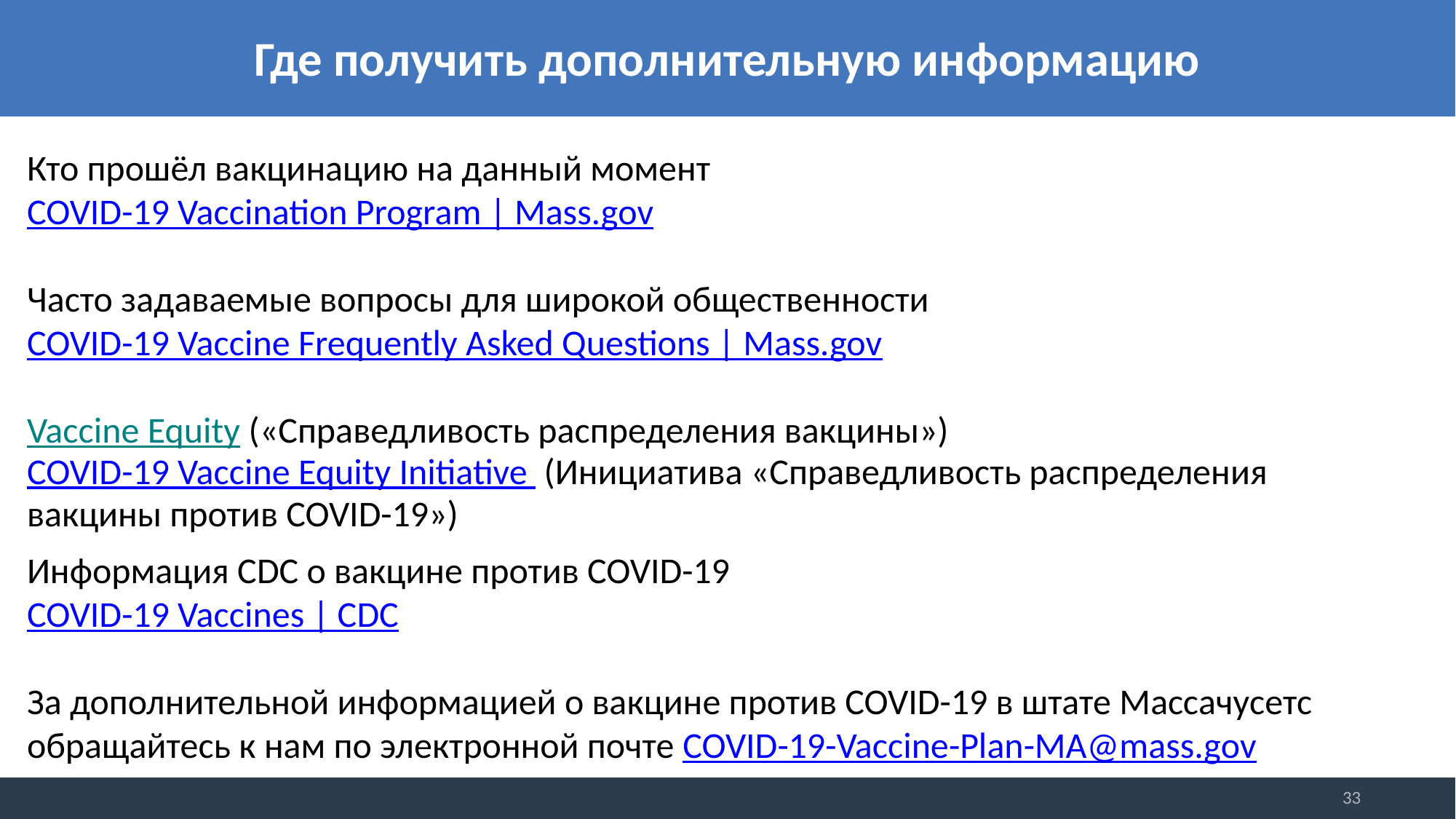

Где получить дополнительную информацию

Кто прошёл вакцинацию на данный момент
COVID-19 Vaccination Program | Mass.gov

Часто задаваемые вопросы для широкой общественности
COVID-19 Vaccine Frequently Asked Questions | Mass.gov

Vaccine Equity («Справедливость распределения вакцины»)
COVID-19 Vaccine Equity Initiative  (Инициатива «Справедливость распределения вакцины против COVID-19»)
Информация CDC о вакцине против COVID-19
COVID-19 Vaccines | CDC

За дополнительной информацией о вакцине против COVID-19 в штате Массачусетс обращайтесь к нам по электронной почте COVID-19-Vaccine-Plan-MA@mass.gov

33